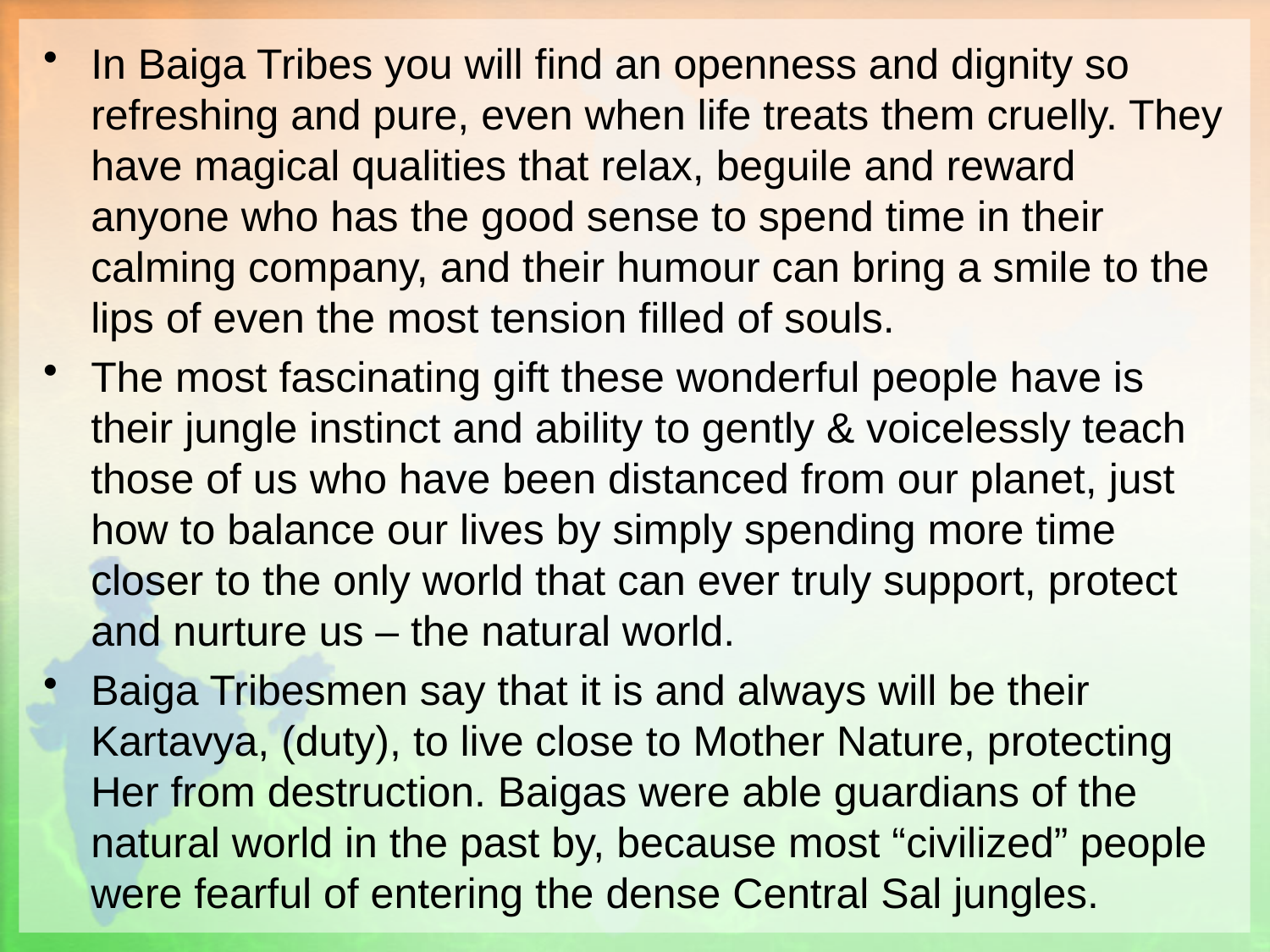

In Baiga Tribes you will find an openness and dignity so refreshing and pure, even when life treats them cruelly. They have magical qualities that relax, beguile and reward anyone who has the good sense to spend time in their calming company, and their humour can bring a smile to the lips of even the most tension filled of souls.
The most fascinating gift these wonderful people have is their jungle instinct and ability to gently & voicelessly teach those of us who have been distanced from our planet, just how to balance our lives by simply spending more time closer to the only world that can ever truly support, protect and nurture us – the natural world.
Baiga Tribesmen say that it is and always will be their Kartavya, (duty), to live close to Mother Nature, protecting Her from destruction. Baigas were able guardians of the natural world in the past by, because most “civilized” people were fearful of entering the dense Central Sal jungles.